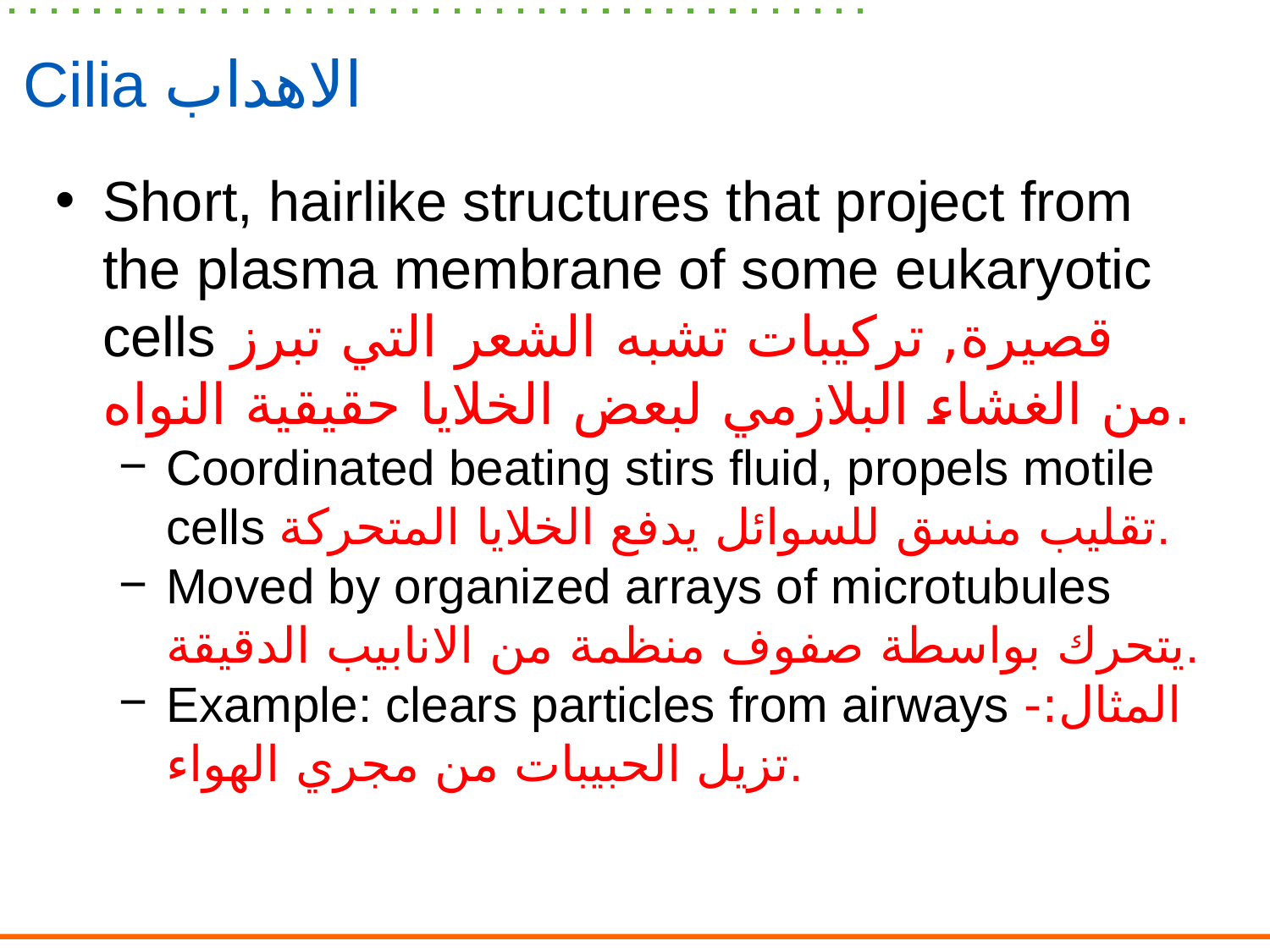

# Cilia الاهداب
Short, hairlike structures that project from the plasma membrane of some eukaryotic cells قصيرة, تركيبات تشبه الشعر التي تبرز من الغشاء البلازمي لبعض الخلايا حقيقية النواه.
Coordinated beating stirs fluid, propels motile cells تقليب منسق للسوائل يدفع الخلايا المتحركة.
Moved by organized arrays of microtubules يتحرك بواسطة صفوف منظمة من الانابيب الدقيقة.
Example: clears particles from airways المثال:- تزيل الحبيبات من مجري الهواء.